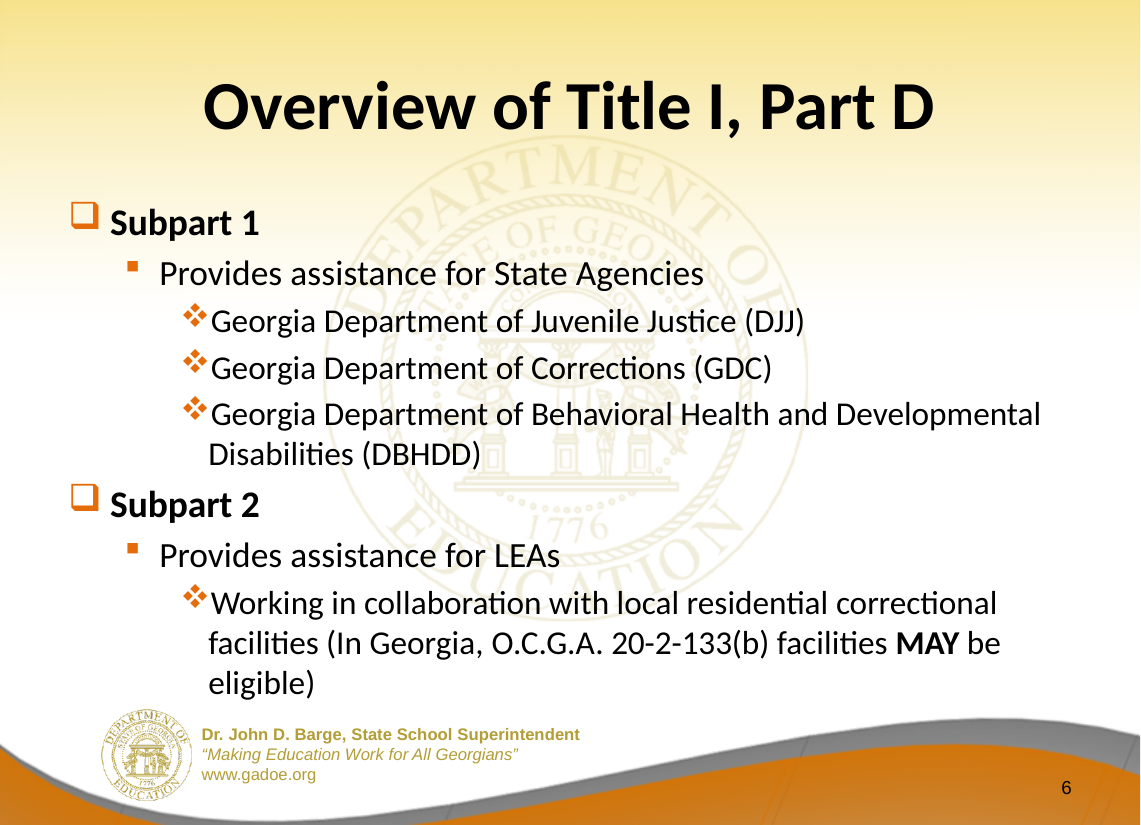

# Overview of Title I, Part D
Subpart 1
Provides assistance for State Agencies
Georgia Department of Juvenile Justice (DJJ)
Georgia Department of Corrections (GDC)
Georgia Department of Behavioral Health and Developmental Disabilities (DBHDD)
Subpart 2
Provides assistance for LEAs
Working in collaboration with local residential correctional facilities (In Georgia, O.C.G.A. 20-2-133(b) facilities MAY be eligible)
6